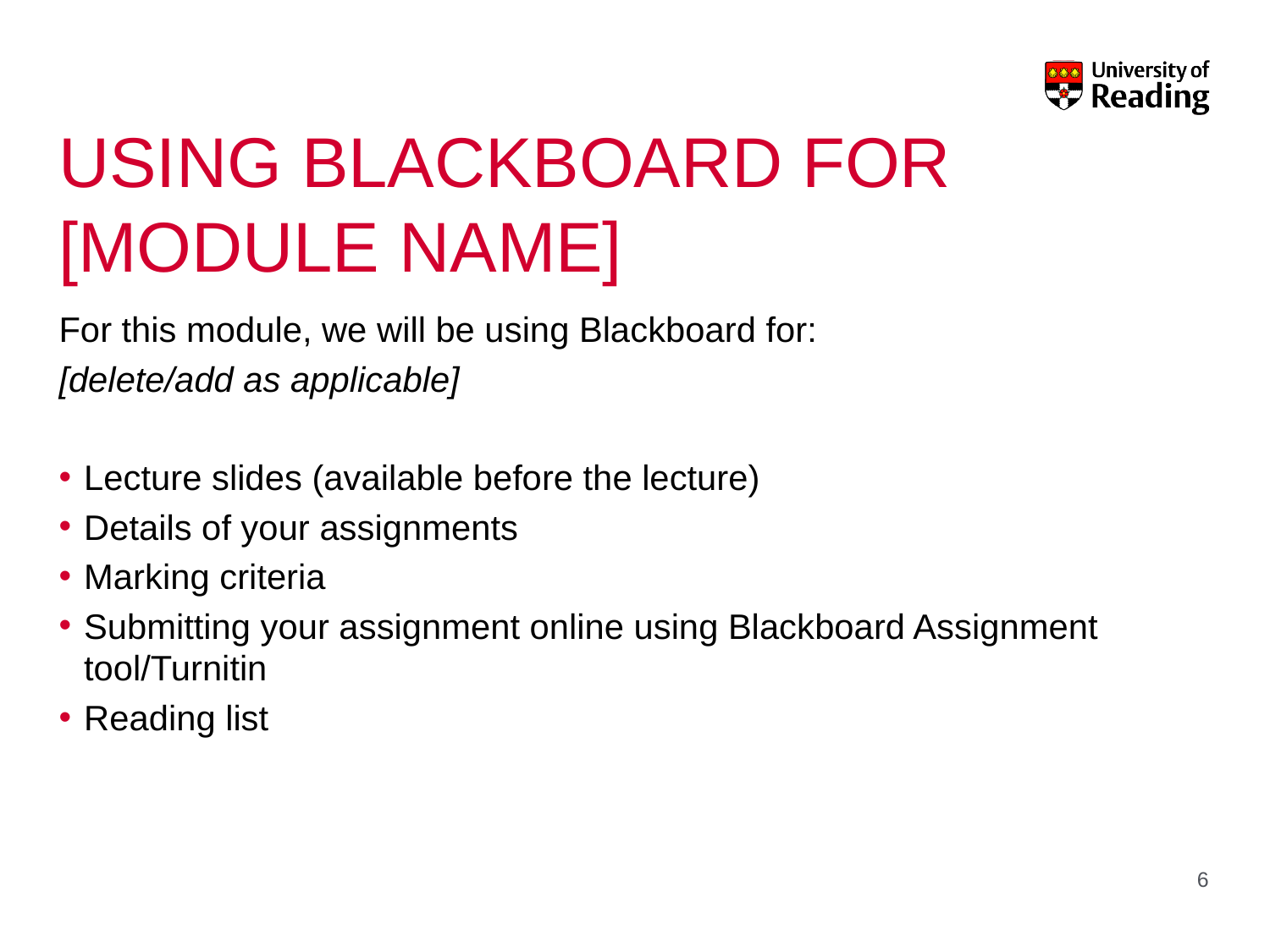

# Using Blackboard for [module name]
For this module, we will be using Blackboard for:
[delete/add as applicable]

Lecture slides (available before the lecture)
Details of your assignments
Marking criteria
Submitting your assignment online using Blackboard Assignment tool/Turnitin
Reading list
6